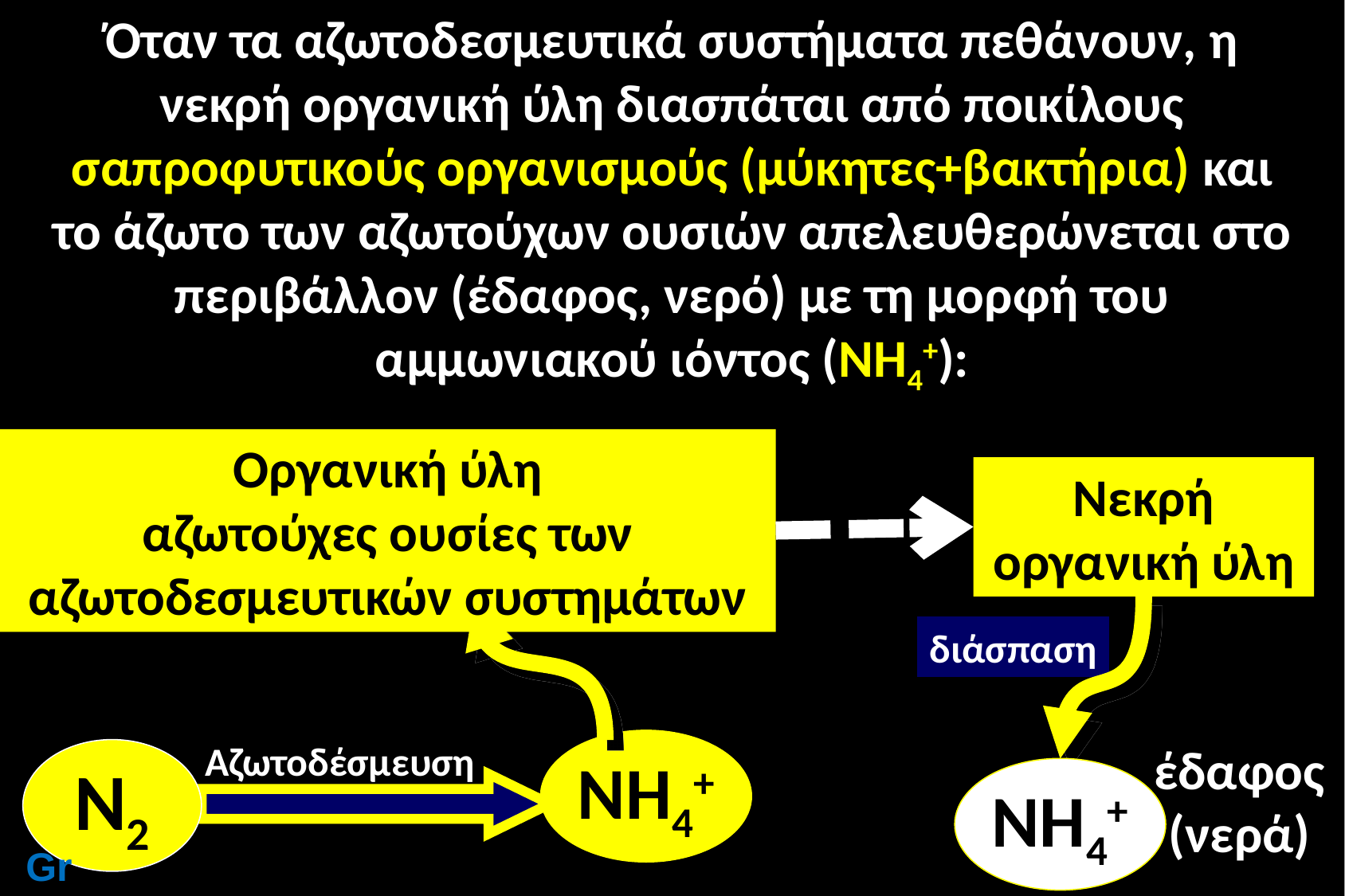

Όταν τα αζωτοδεσμευτικά συστήματα πεθάνουν, η νεκρή οργανική ύλη διασπάται από ποικίλους σαπροφυτικούς οργανισμούς (μύκητες+βακτήρια) και το άζωτο των αζωτούχων ουσιών απελευθερώνεται στο περιβάλλον (έδαφος, νερό) με τη μορφή του αμμωνιακού ιόντος (ΝΗ4+):
Οργανική ύλη
αζωτούχες ουσίες των αζωτοδεσμευτικών συστημάτων
Νεκρή οργανική ύλη
διάσπαση
Αζωτοδέσμευση
ΝΗ4+
έδαφος (νερά)
Ν2
ΝΗ4+

GrD